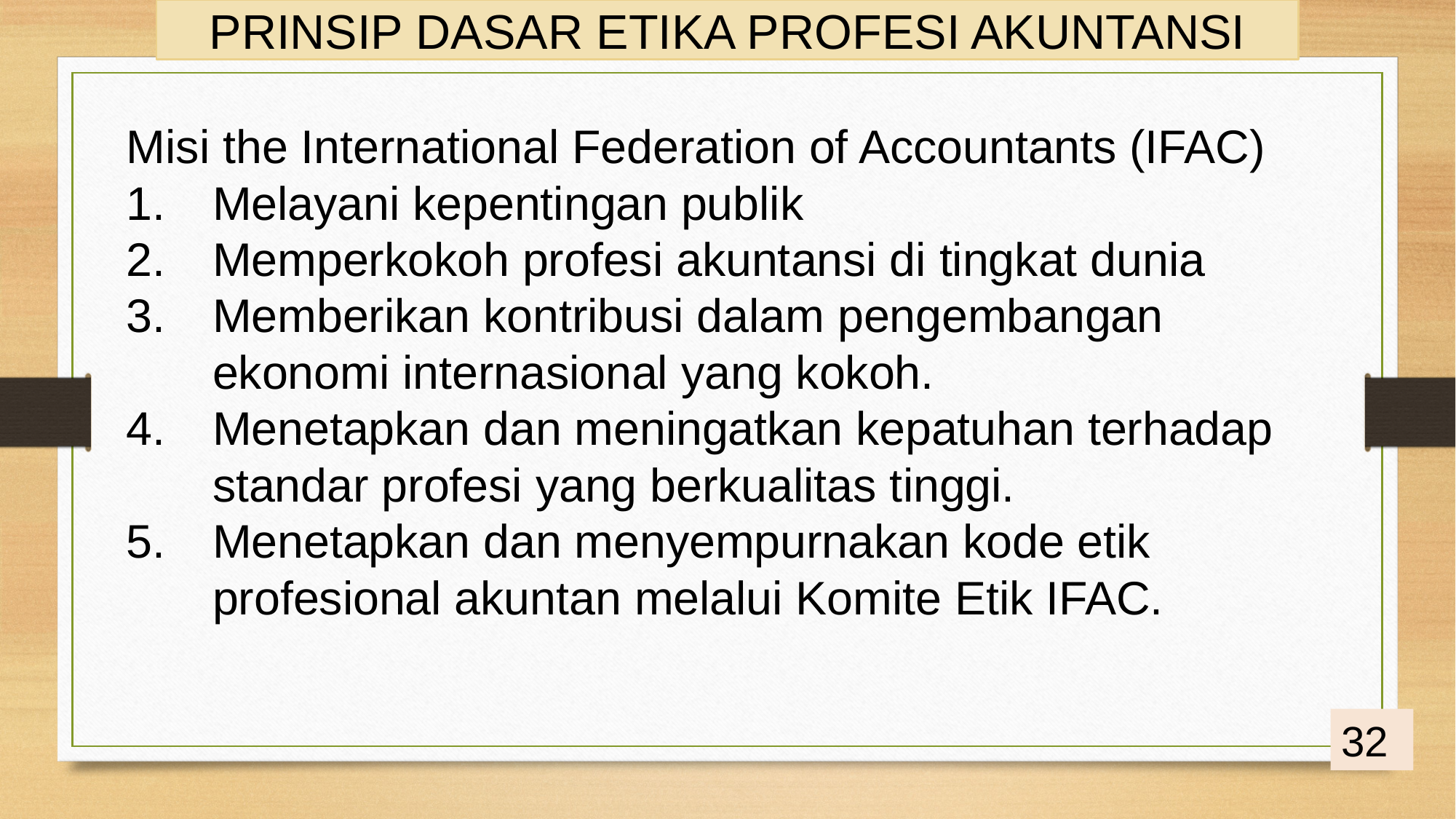

PRINSIP DASAR ETIKA PROFESI AKUNTANSI
Misi the International Federation of Accountants (IFAC)
Melayani kepentingan publik
Memperkokoh profesi akuntansi di tingkat dunia
Memberikan kontribusi dalam pengembangan ekonomi internasional yang kokoh.
Menetapkan dan meningatkan kepatuhan terhadap standar profesi yang berkualitas tinggi.
Menetapkan dan menyempurnakan kode etik profesional akuntan melalui Komite Etik IFAC.
32